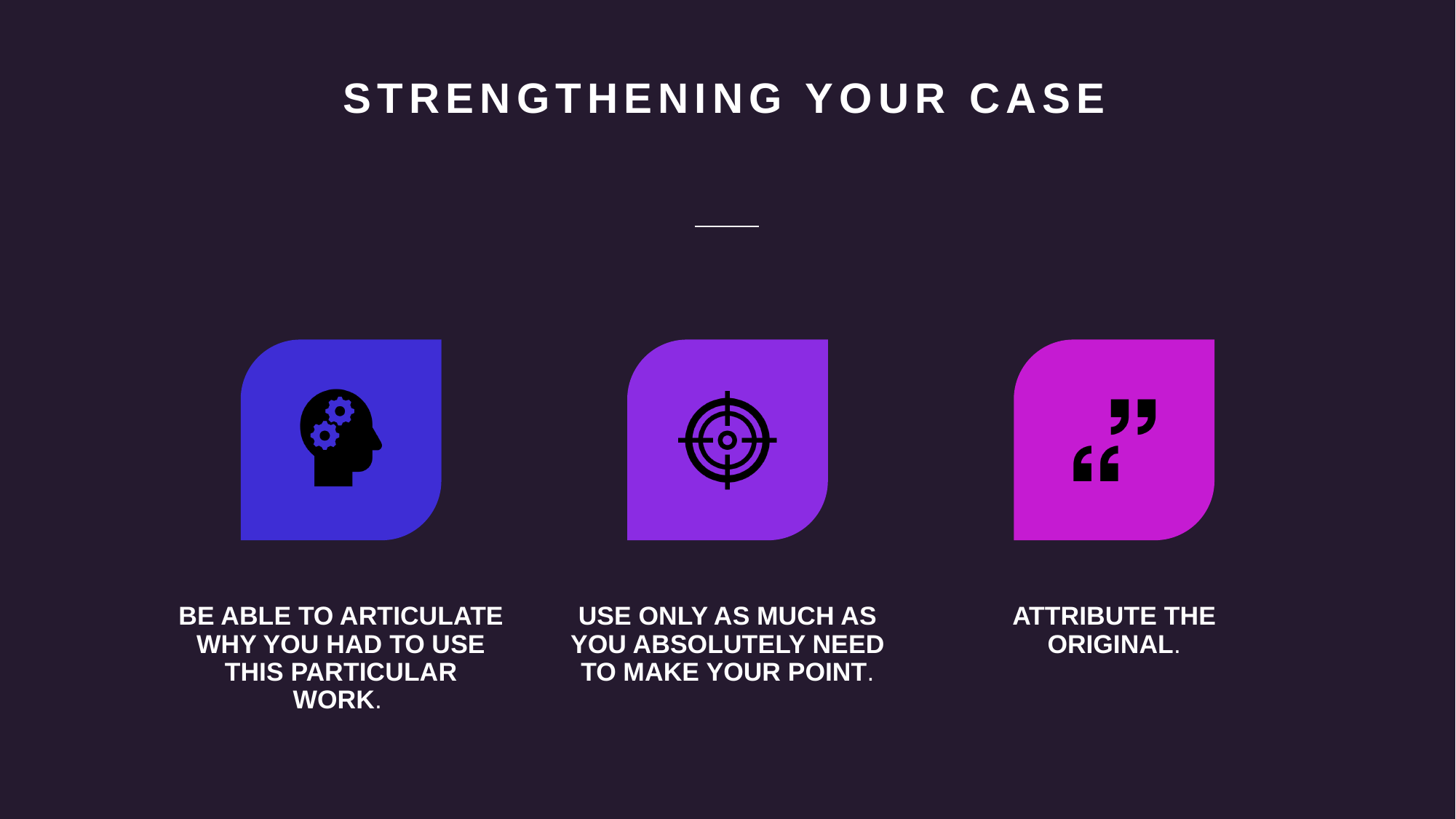

# Strengthening Your Case
Be able to articulate why you had to use this particular work.
Use only as much as you absolutely need to make your point.
Attribute the original.